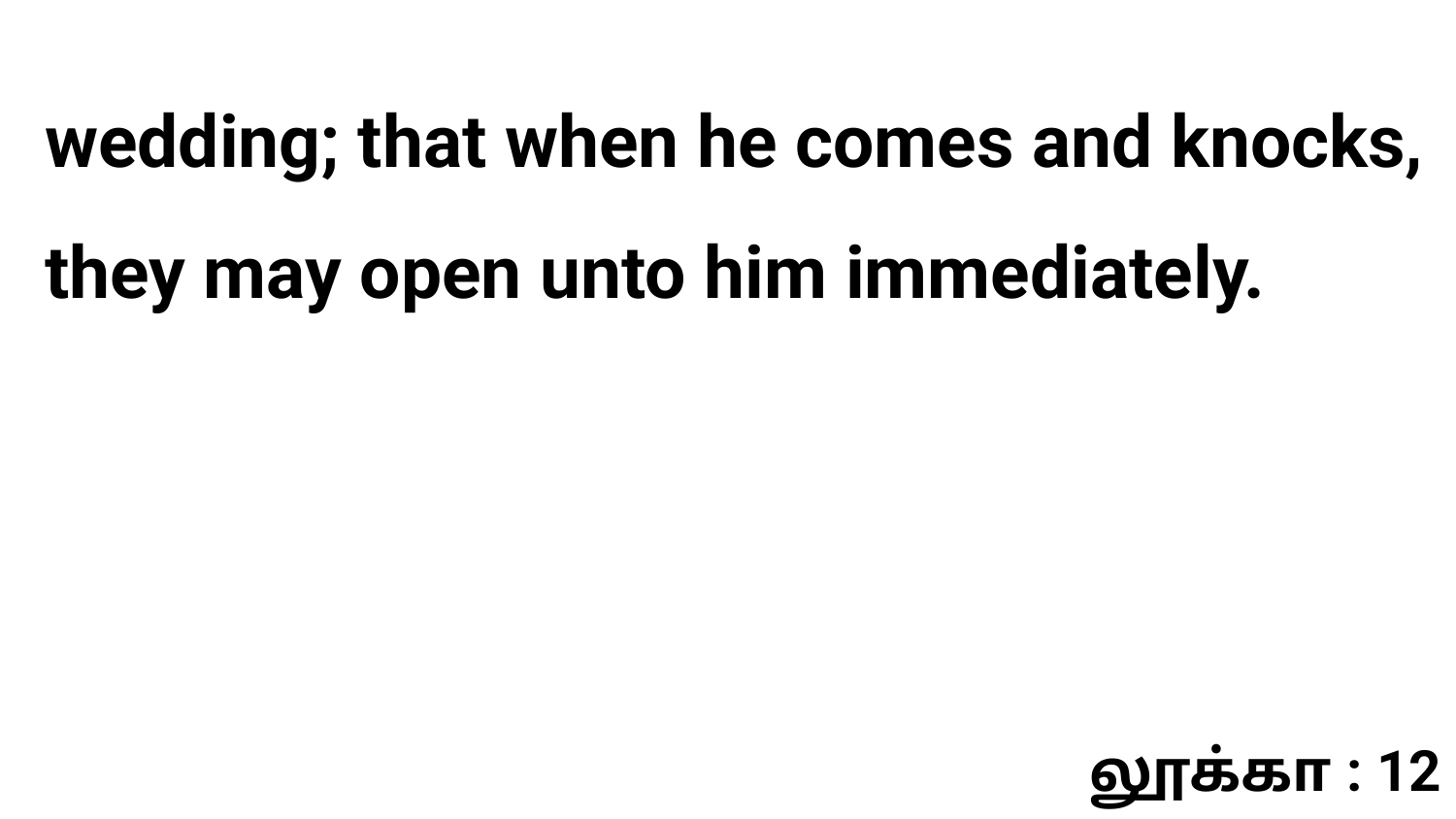

wedding; that when he comes and knocks, they may open unto him immediately.
லூக்கா : 12